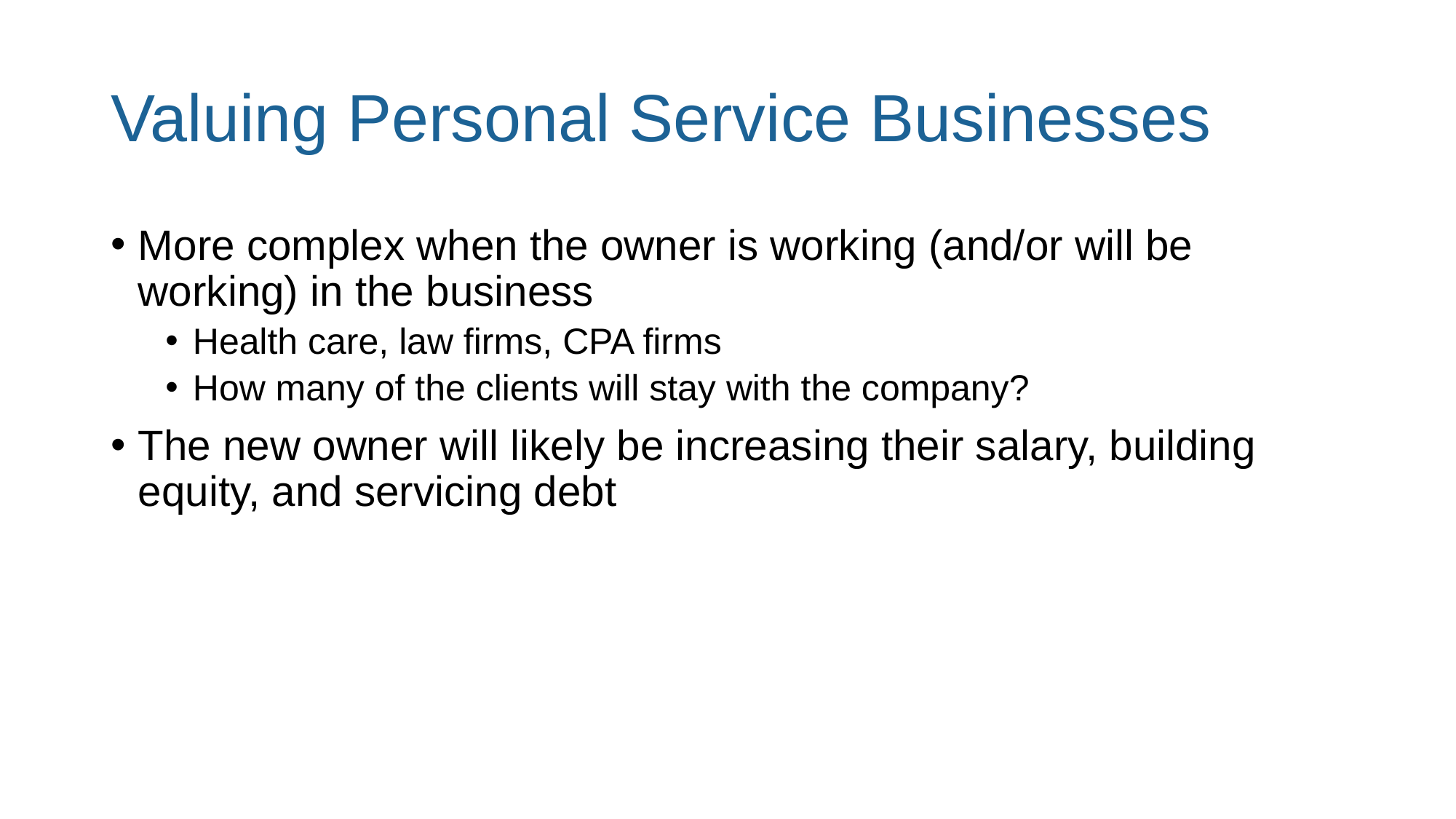

# Valuing Personal Service Businesses
More complex when the owner is working (and/or will be working) in the business
Health care, law firms, CPA firms
How many of the clients will stay with the company?
The new owner will likely be increasing their salary, building equity, and servicing debt